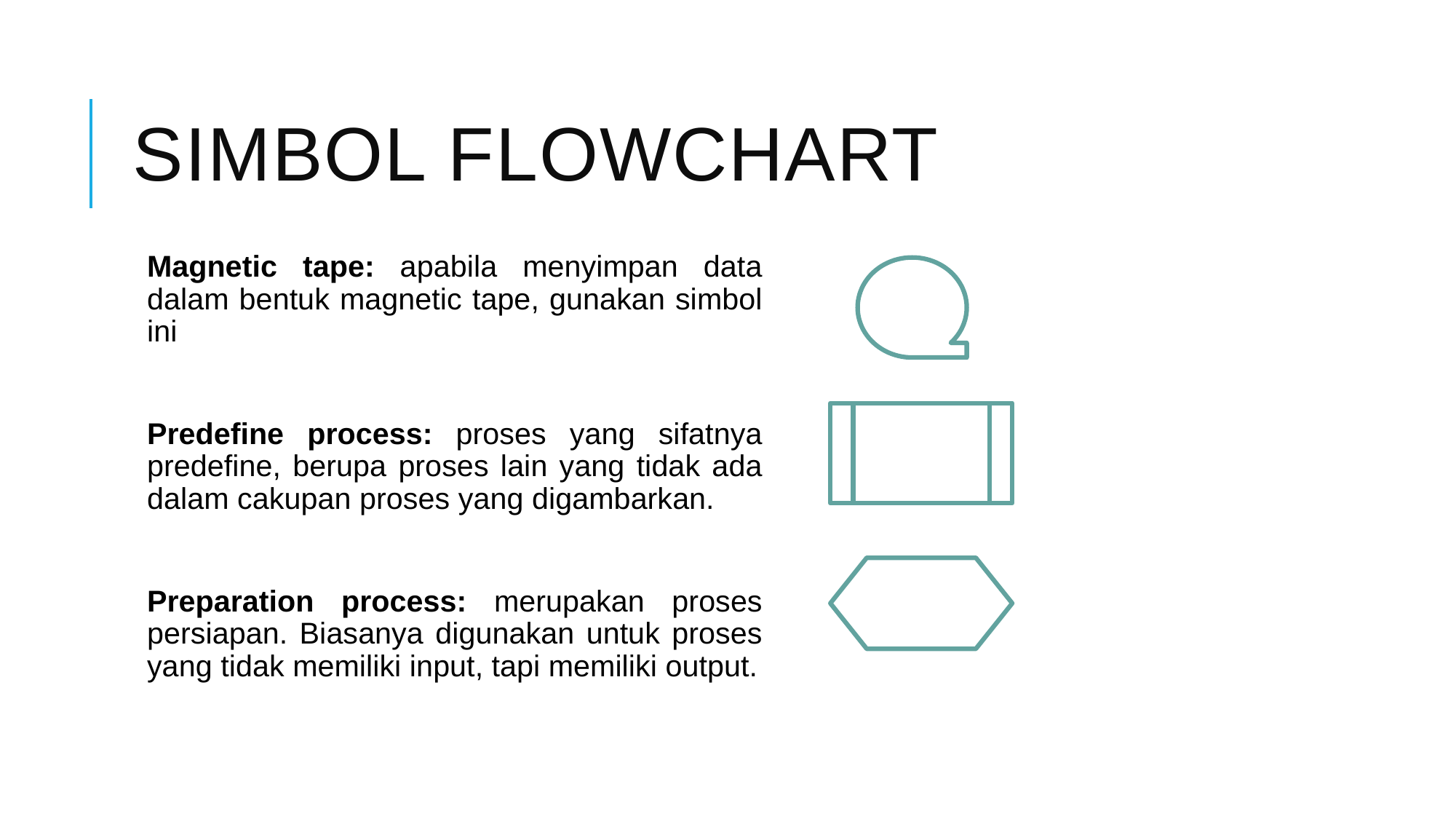

# Simbol Flowchart
Magnetic tape: apabila menyimpan data dalam bentuk magnetic tape, gunakan simbol ini

Predefine process: proses yang sifatnya predefine, berupa proses lain yang tidak ada dalam cakupan proses yang digambarkan.

Preparation process: merupakan proses persiapan. Biasanya digunakan untuk proses yang tidak memiliki input, tapi memiliki output.